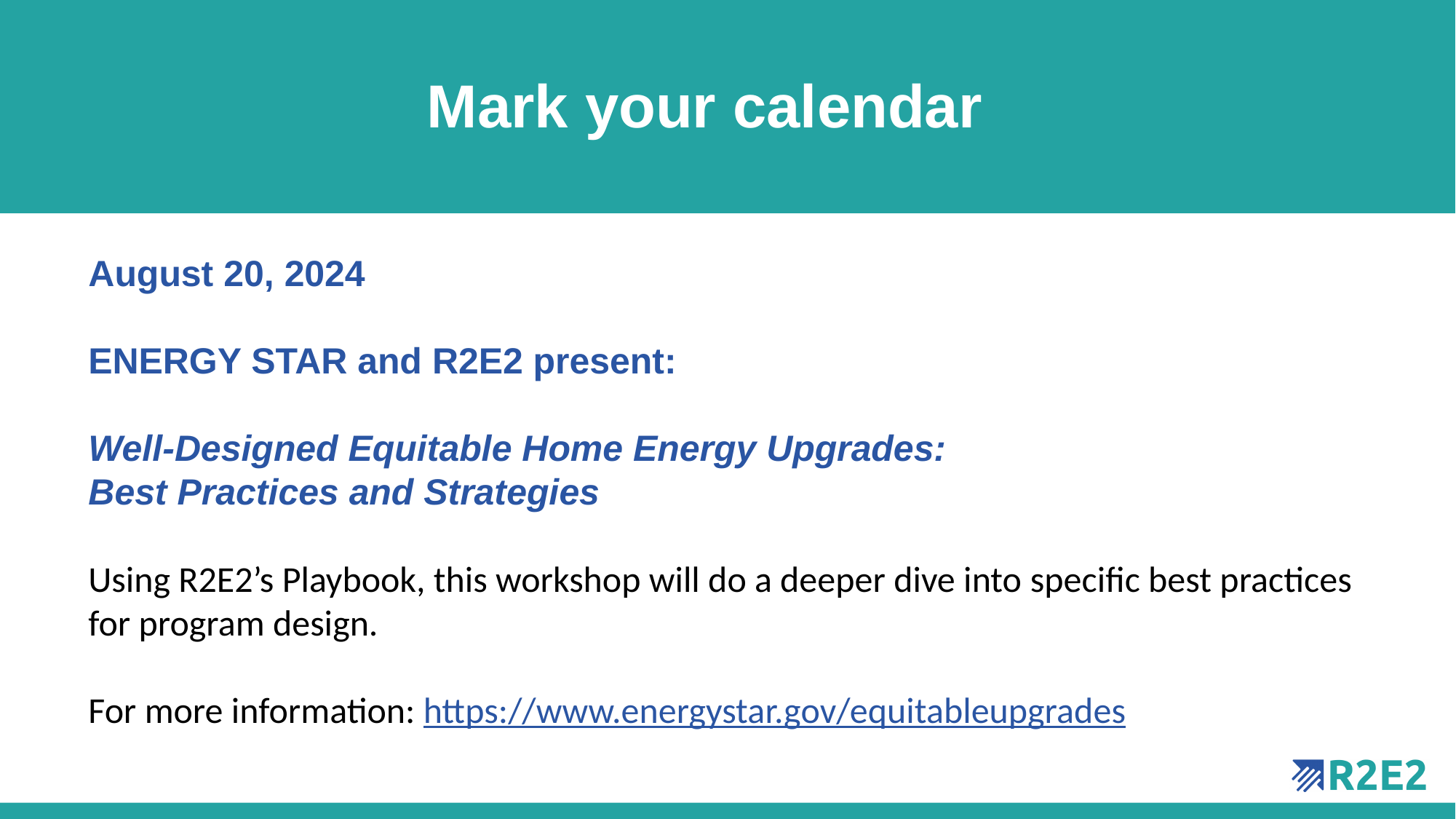

# Mark your calendar
August 20, 2024

ENERGY STAR and R2E2 present:

Well-Designed Equitable Home Energy Upgrades:
Best Practices and Strategies

Using R2E2’s Playbook, this workshop will do a deeper dive into specific best practices for program design.

For more information: https://www.energystar.gov/equitableupgrades